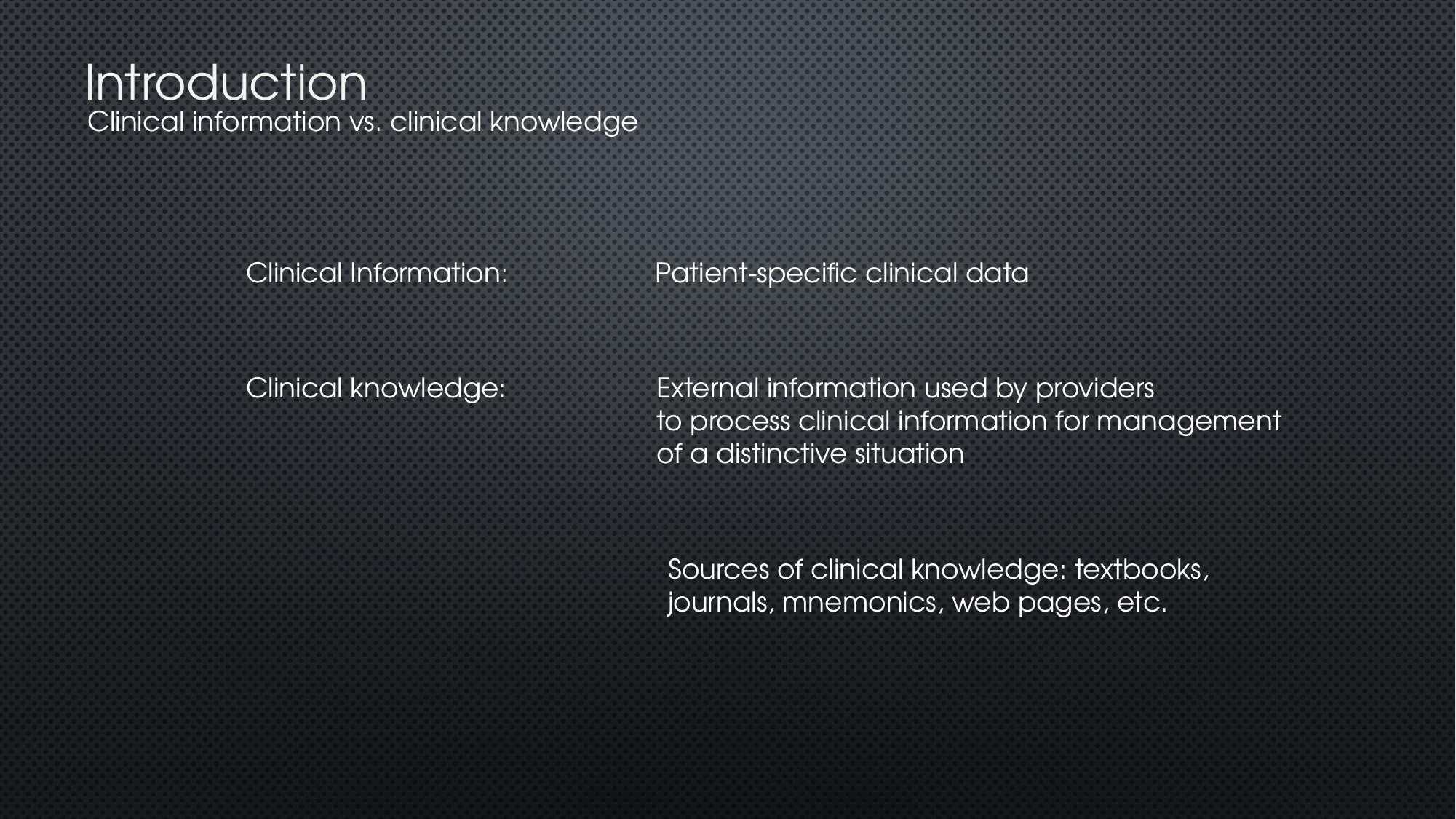

# Introduction
Clinical information vs. clinical knowledge
Clinical Information:
Patient-specific clinical data
Clinical knowledge:
External information used by providers
to process clinical information for management
of a distinctive situation
Sources of clinical knowledge: textbooks,
journals, mnemonics, web pages, etc.